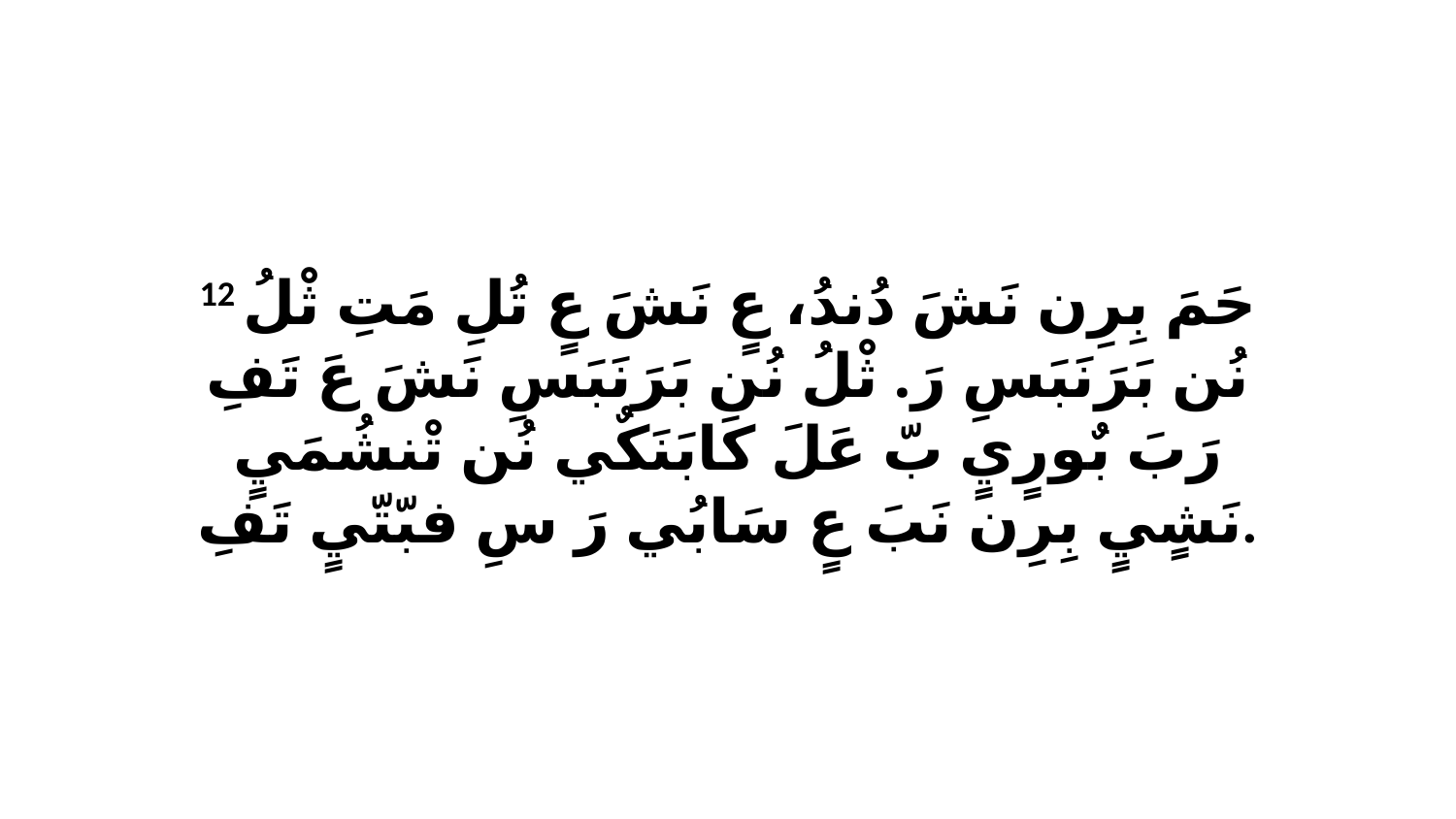

12 حَمَ بِرِن نَشَ دُندُ، عٍ نَشَ عٍ تُلِ مَتِ ثْلُ نُن بَرَنَبَسِ رَ. ثْلُ نُن بَرَنَبَسِ نَشَ عَ تَفِ رَبَ بٌورٍيٍ بّ عَلَ كَابَنَكٌي نُن تْنشُمَيٍ نَشٍيٍ بِرِن نَبَ عٍ سَابُي رَ سِ فبّتّيٍ تَفِ.